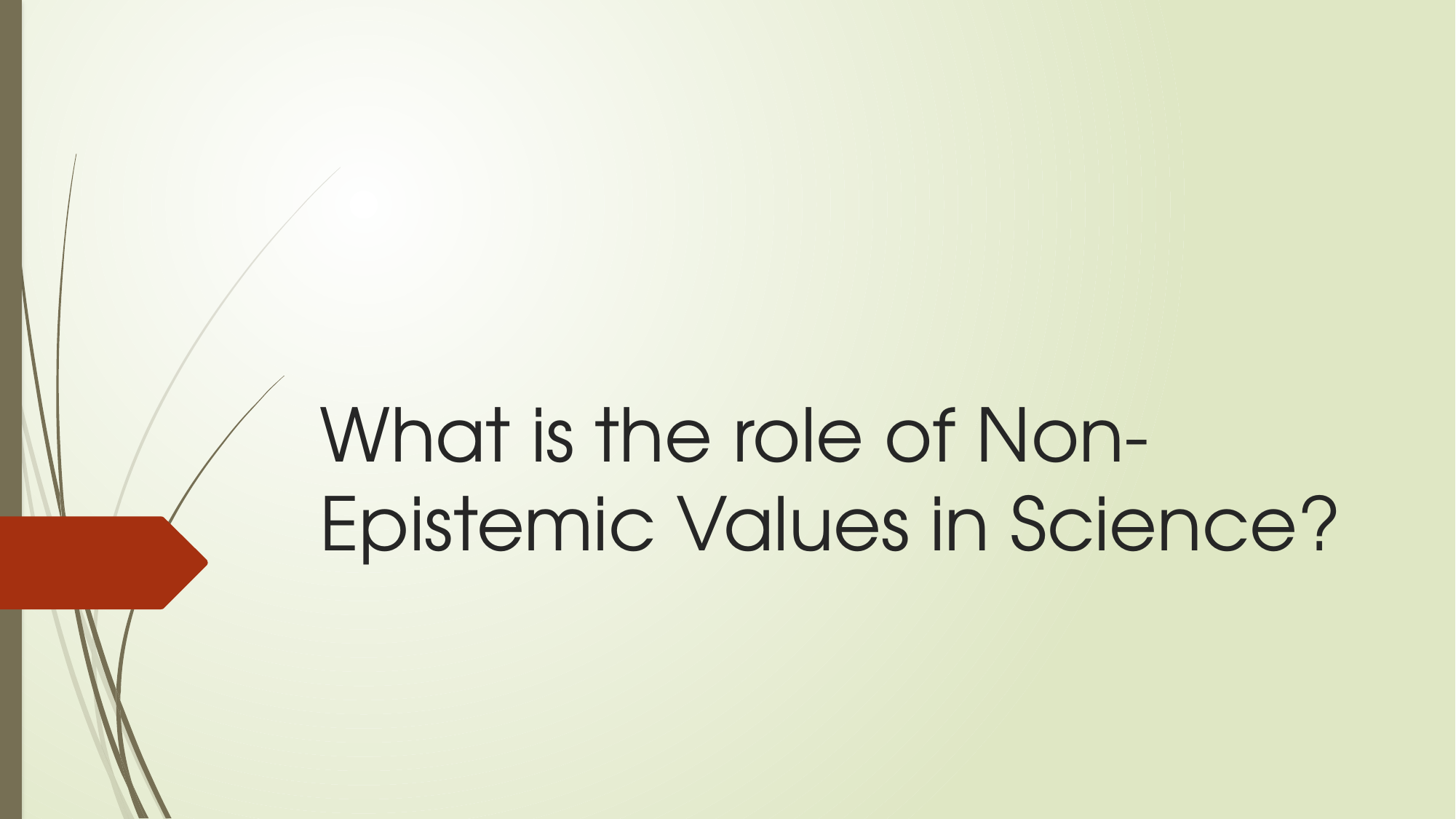

# What is the role of Non-Epistemic Values in Science?